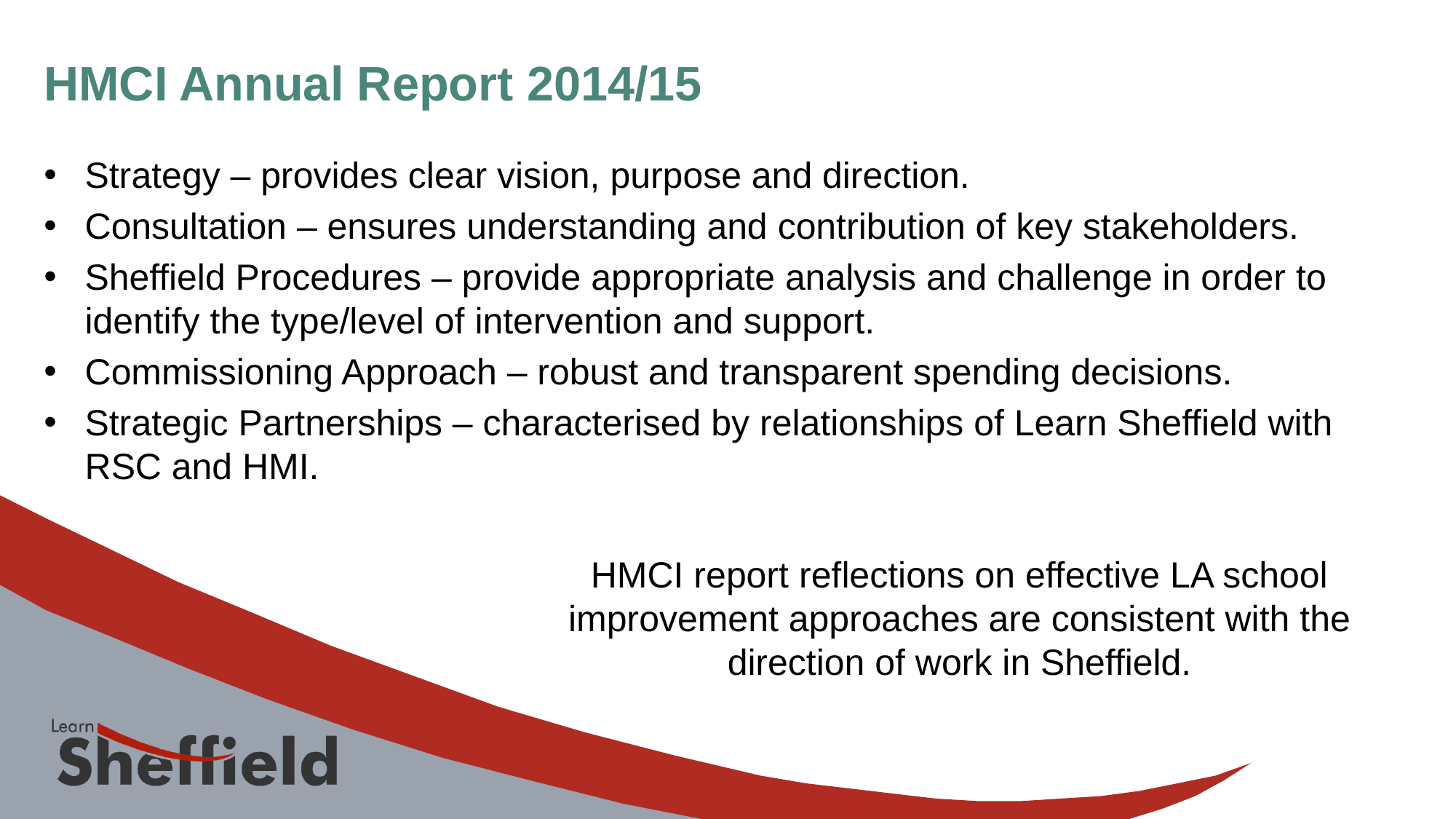

HMCI Annual Report 2014/15
Strategy – provides clear vision, purpose and direction.
Consultation – ensures understanding and contribution of key stakeholders.
Sheffield Procedures – provide appropriate analysis and challenge in order to identify the type/level of intervention and support.
Commissioning Approach – robust and transparent spending decisions.
Strategic Partnerships – characterised by relationships of Learn Sheffield with RSC and HMI.

HMCI report reflections on effective LA school improvement approaches are consistent with the direction of work in Sheffield.